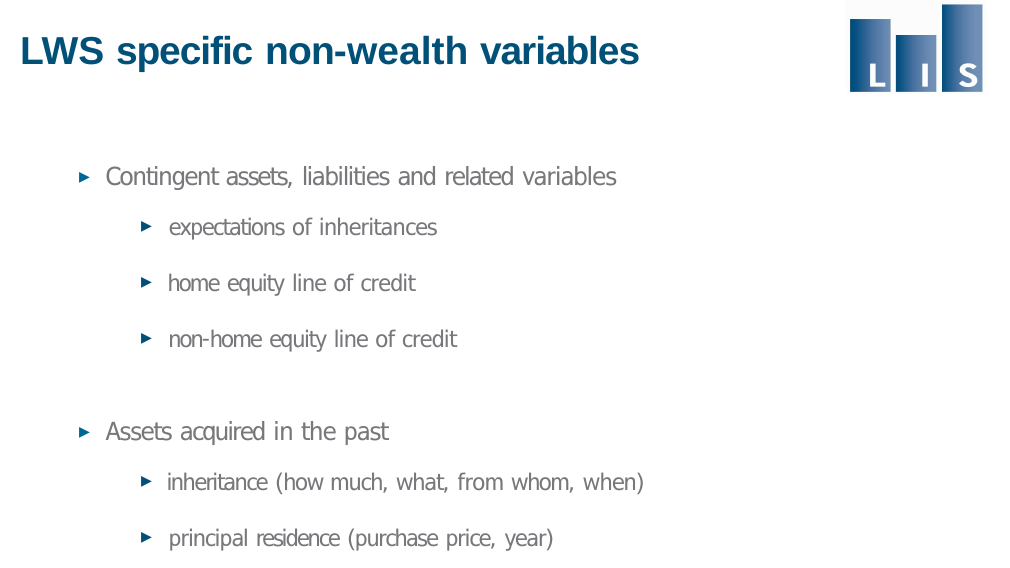

# LWS specific non-wealth variables
▸ Contingent assets, liabilities and related variables
▸ expectations of inheritances
▸ home equity line of credit
▸ non-home equity line of credit

▸ Assets acquired in the past
▸ inheritance (how much, what, from whom, when)
▸ principal residence (purchase price, year)
21 / 80